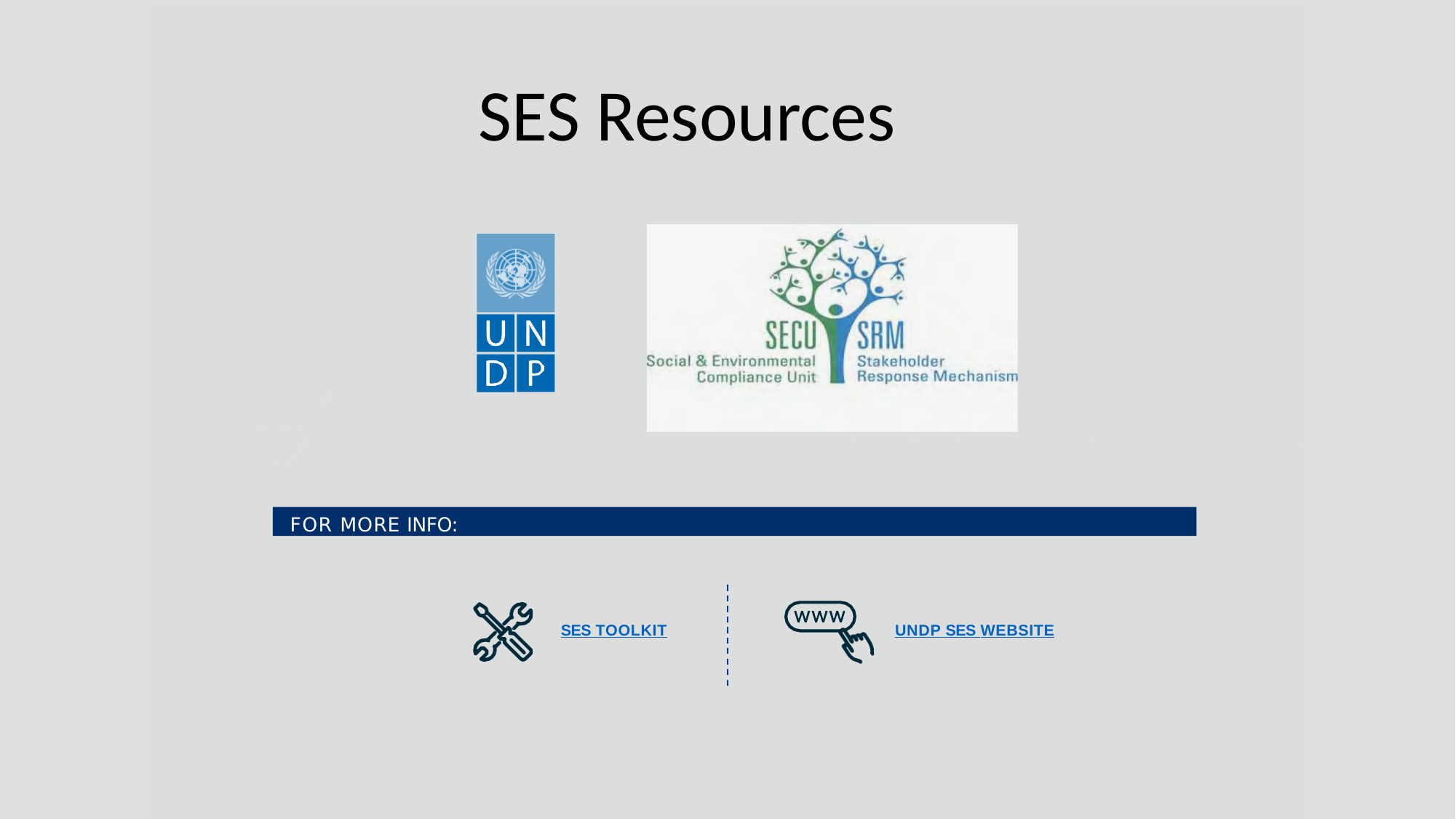

SES Resources

FOR MORE INFO:

SES TOOLKIT
UNDP SES WEBSITE